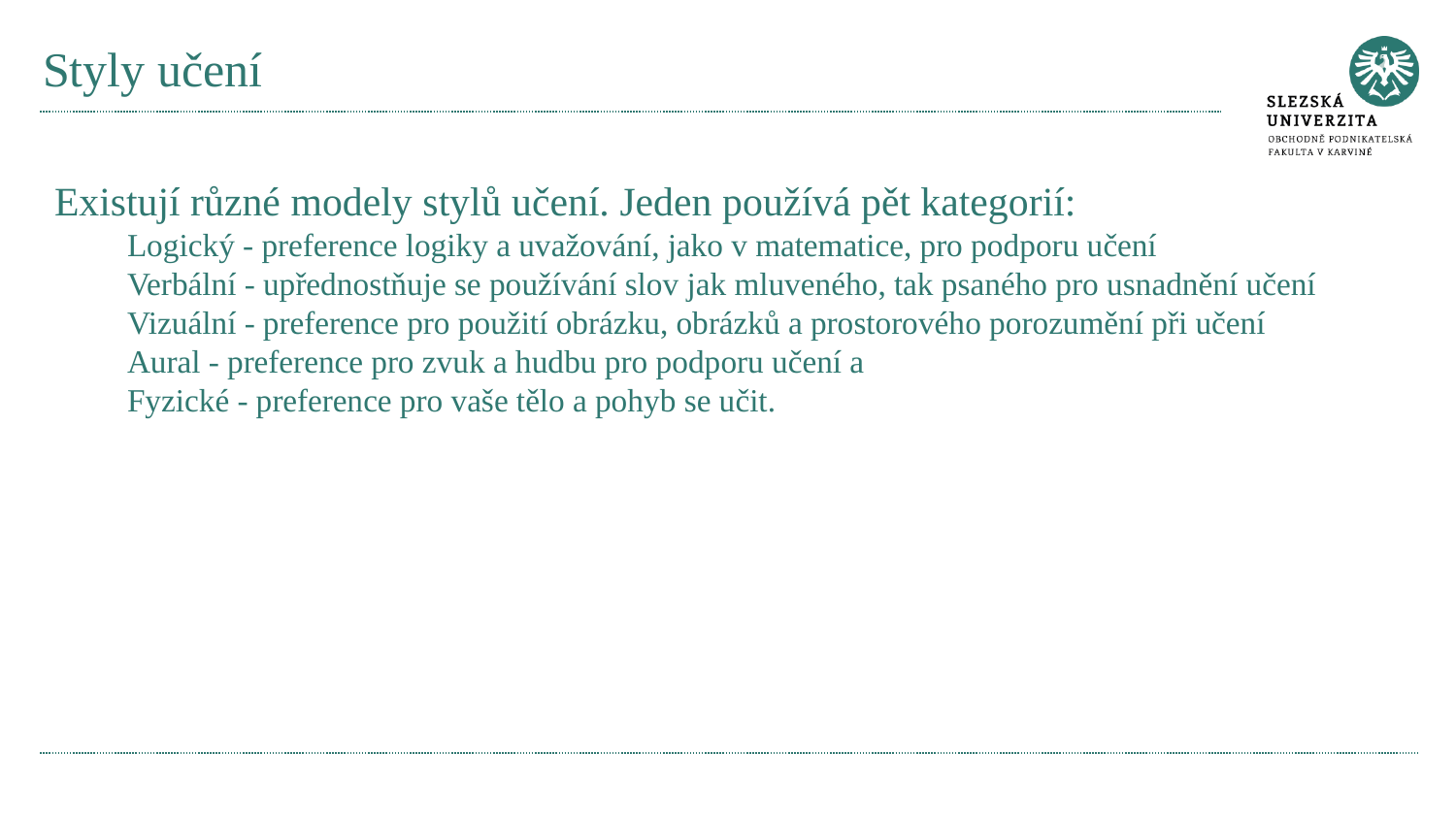

# Styly učení

Existují různé modely stylů učení. Jeden používá pět kategorií:
Logický - preference logiky a uvažování, jako v matematice, pro podporu učení
Verbální - upřednostňuje se používání slov jak mluveného, tak psaného pro usnadnění učení
Vizuální - preference pro použití obrázku, obrázků a prostorového porozumění při učení
Aural - preference pro zvuk a hudbu pro podporu učení a
Fyzické - preference pro vaše tělo a pohyb se učit.